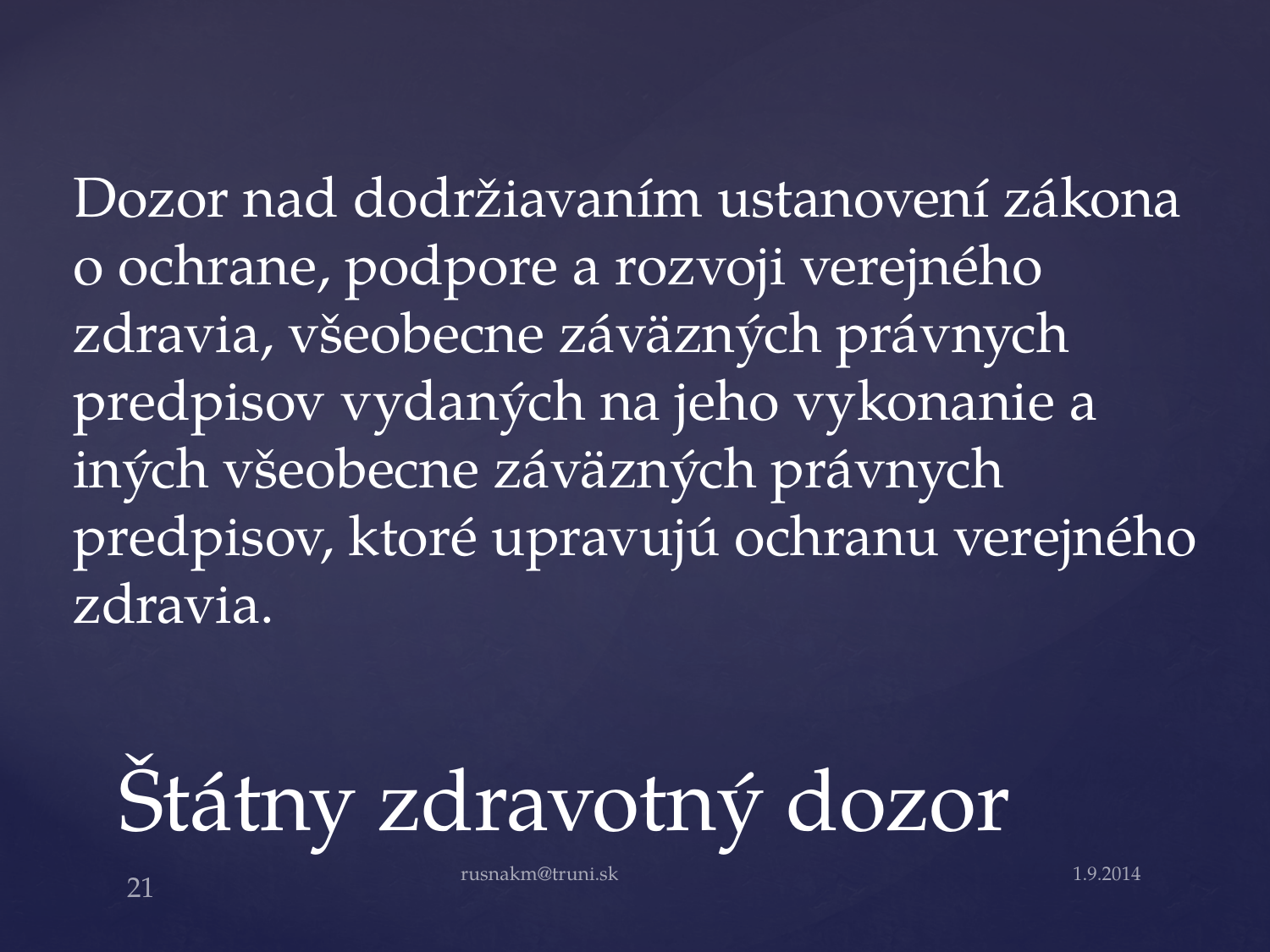

Dozor nad dodržiavaním ustanovení zákona o ochrane, podpore a rozvoji verejného zdravia, všeobecne záväzných právnych predpisov vydaných na jeho vykonanie a iných všeobecne záväzných právnych predpisov, ktoré upravujú ochranu verejného zdravia.
# Štátny zdravotný dozor
rusnakm@truni.sk
1.9.2014
21